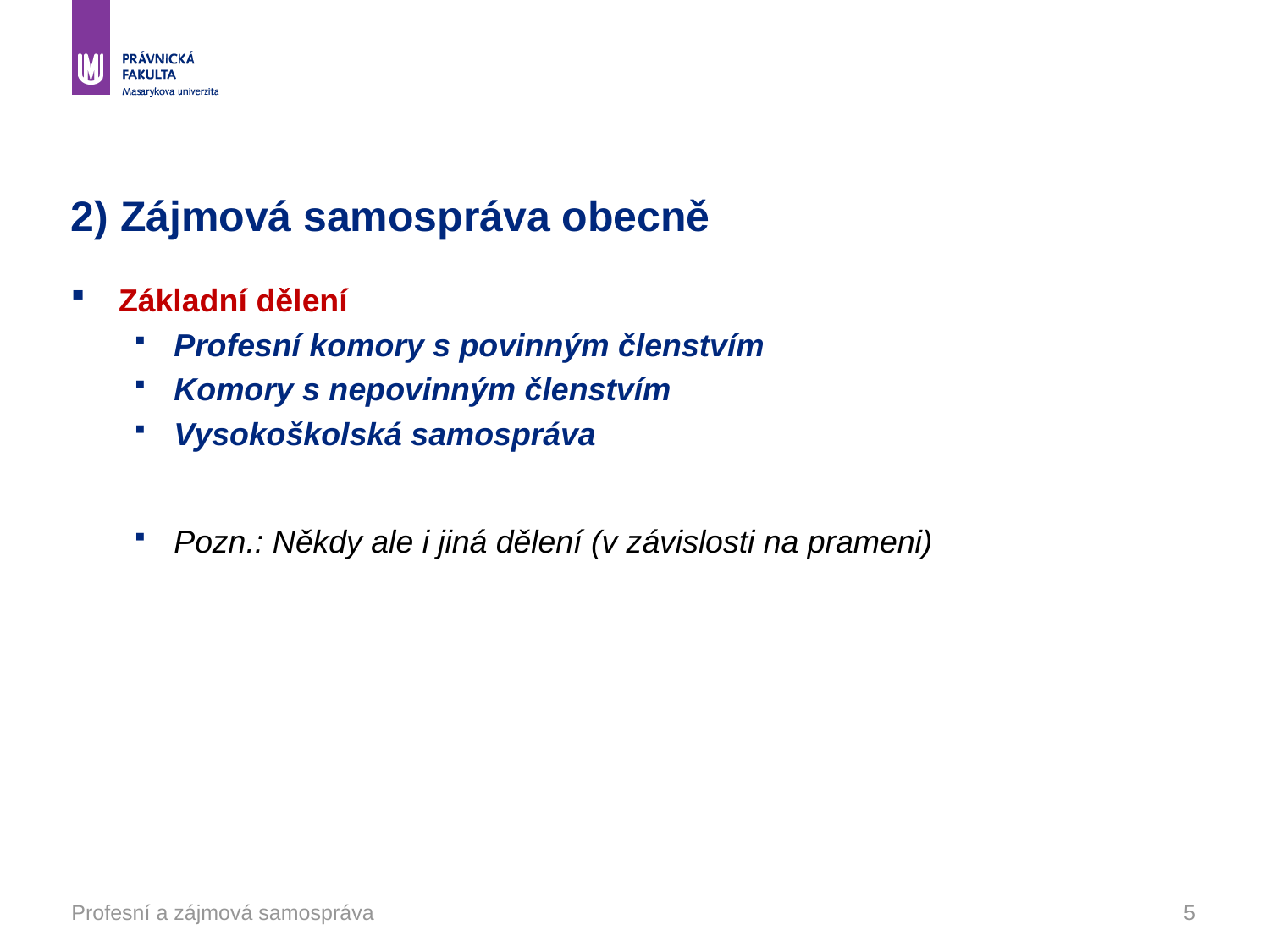

# 2) Zájmová samospráva obecně
Základní dělení
Profesní komory s povinným členstvím
Komory s nepovinným členstvím
Vysokoškolská samospráva

Pozn.: Někdy ale i jiná dělení (v závislosti na prameni)
Profesní a zájmová samospráva
5